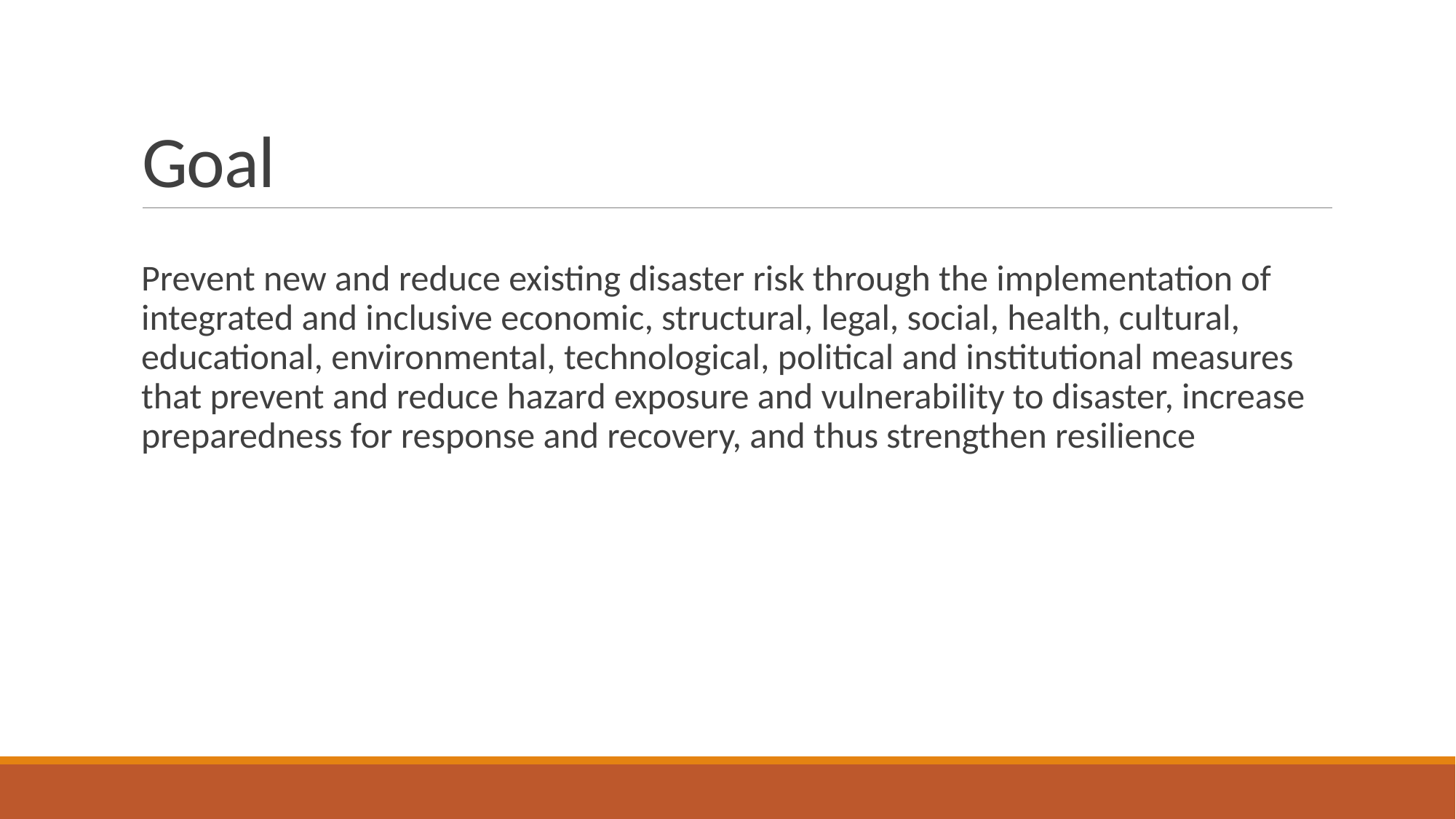

# Goal
Prevent new and reduce existing disaster risk through the implementation of integrated and inclusive economic, structural, legal, social, health, cultural, educational, environmental, technological, political and institutional measures that prevent and reduce hazard exposure and vulnerability to disaster, increase preparedness for response and recovery, and thus strengthen resilience